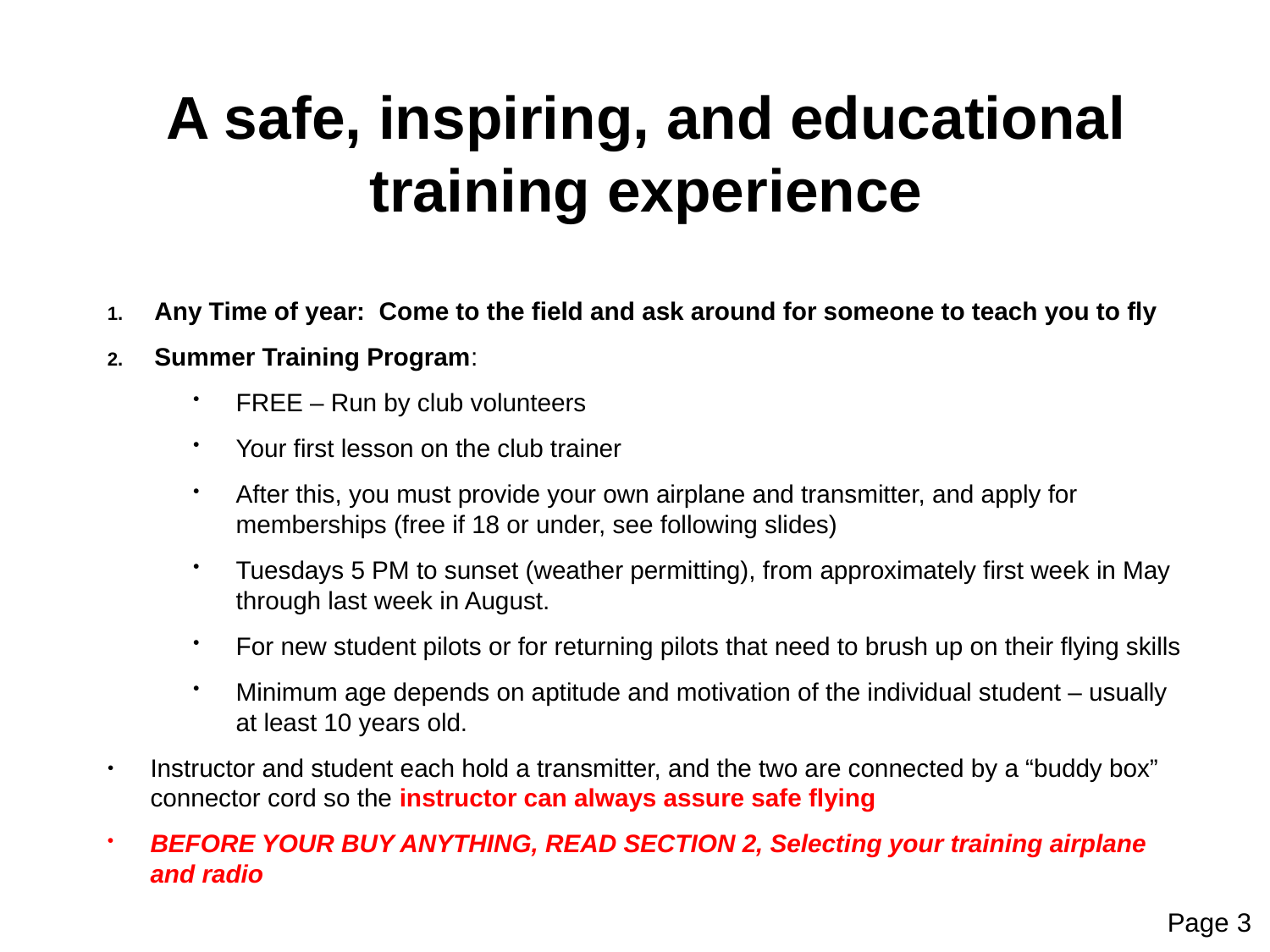

# A safe, inspiring, and educational training experience
Any Time of year:  Come to the field and ask around for someone to teach you to fly
Summer Training Program:
FREE – Run by club volunteers
Your first lesson on the club trainer
After this, you must provide your own airplane and transmitter, and apply for memberships (free if 18 or under, see following slides)
Tuesdays 5 PM to sunset (weather permitting), from approximately first week in May through last week in August.
For new student pilots or for returning pilots that need to brush up on their flying skills
Minimum age depends on aptitude and motivation of the individual student – usually at least 10 years old.
Instructor and student each hold a transmitter, and the two are connected by a “buddy box” connector cord so the instructor can always assure safe flying
BEFORE YOUR BUY ANYTHING, READ SECTION 2, Selecting your training airplane and radio

Page 3